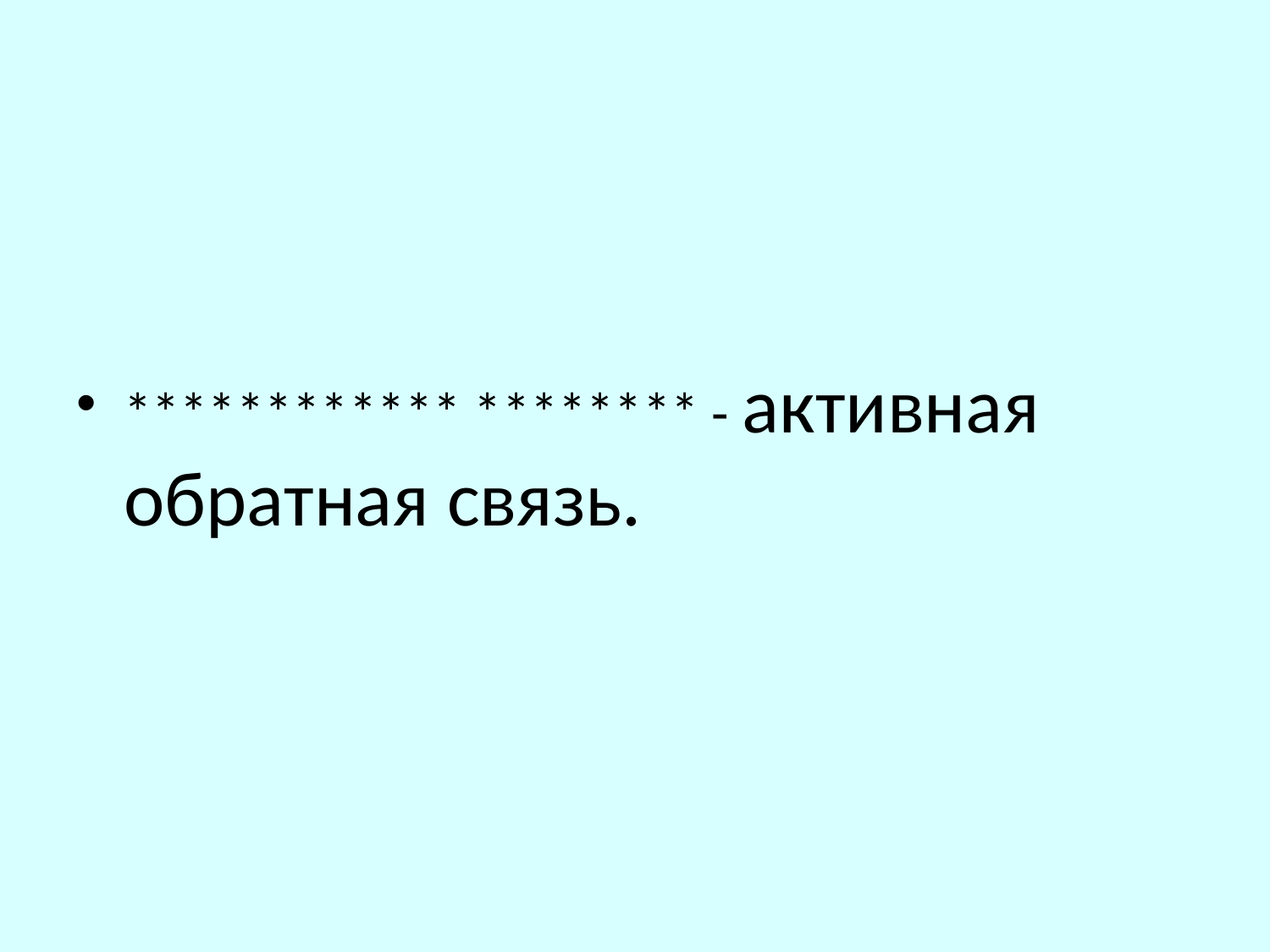

#
************ ******** - активная обратная связь.